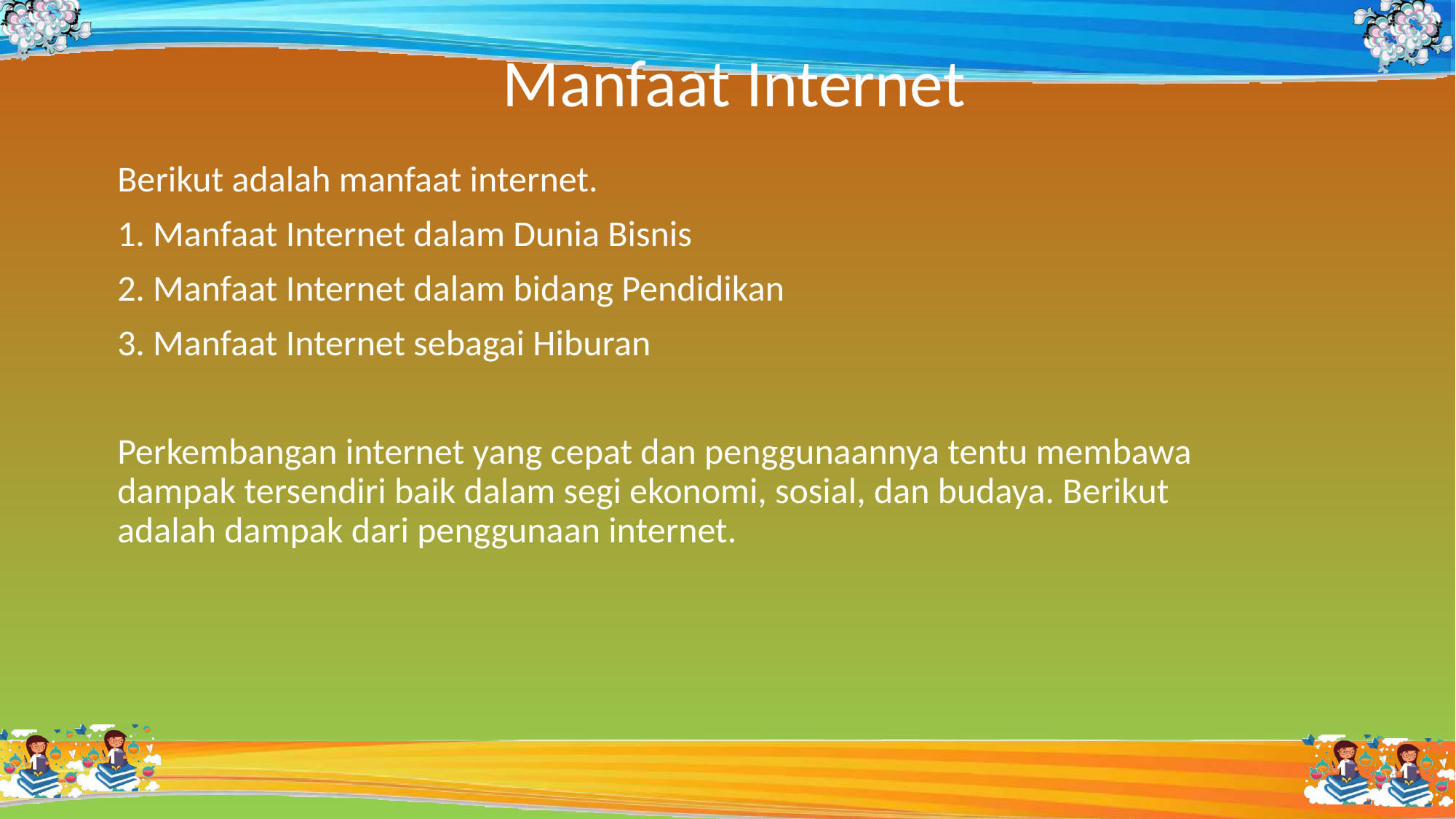

# Manfaat Internet
Berikut adalah manfaat internet.
1. Manfaat Internet dalam Dunia Bisnis
2. Manfaat Internet dalam bidang Pendidikan
3. Manfaat Internet sebagai Hiburan

Perkembangan internet yang cepat dan penggunaannya tentu membawa dampak tersendiri baik dalam segi ekonomi, sosial, dan budaya. Berikut adalah dampak dari penggunaan internet.